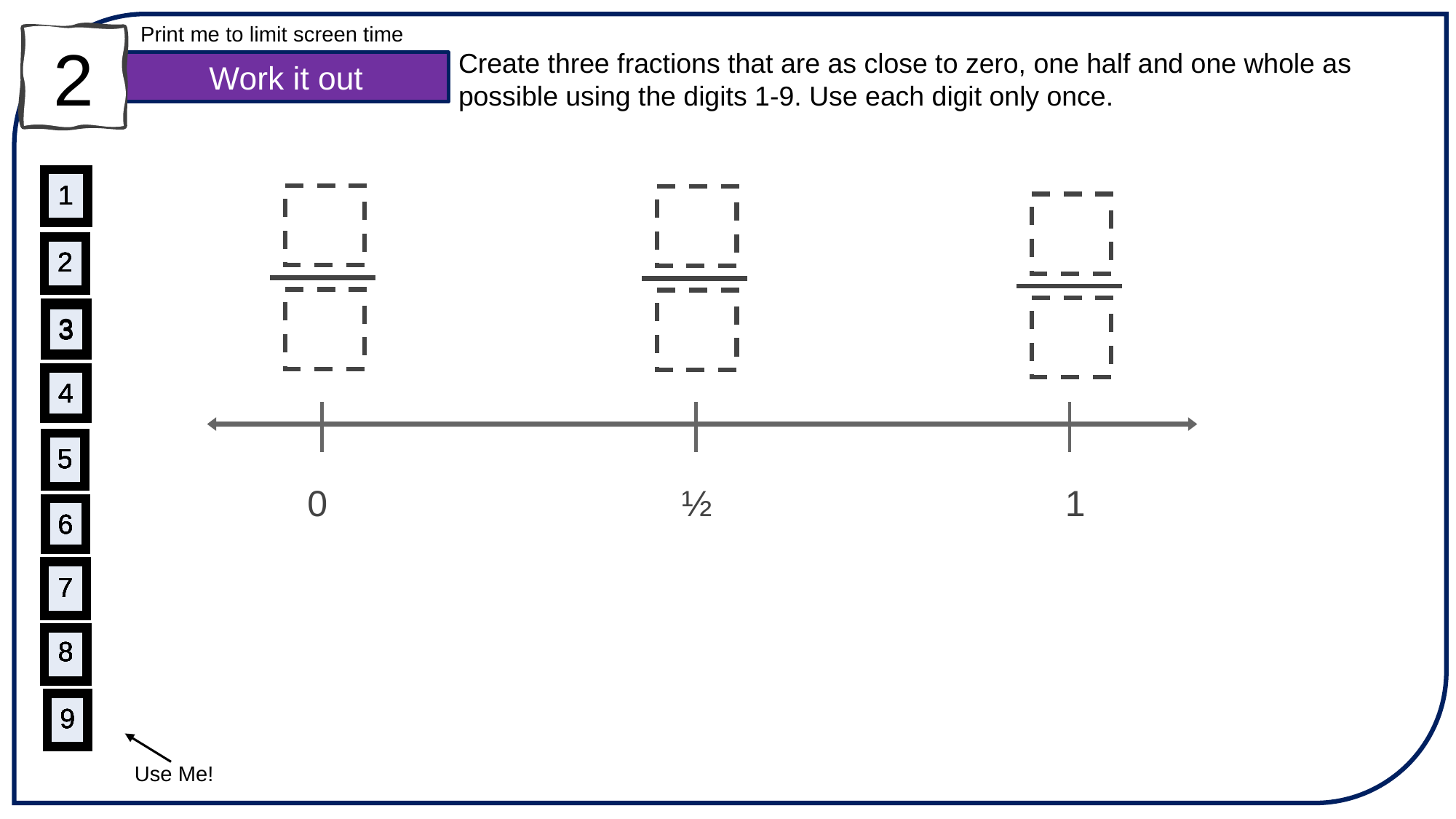

Print me to limit screen time
2
Create three fractions that are as close to zero, one half and one whole as possible using the digits 1-9. Use each digit only once.
Work it out

1

1

1

1

1

1

1

1

1

1

2

2

2

2

2

2

2

2

2

2

3

3

3

3

3

3

3

3

3

3

4

4

4

4

4

4

4

4

4

4

5

5

5

5

5

5

5

5

5

5
0
½
1

6

6

6

6

6

6

6

6

6

6

7

7

7

7

7

7

7

7

7

7

8

8

8

8

8

8

8

8

8

8

9

9

9

9

9

9

9

9

9

9
Use Me!